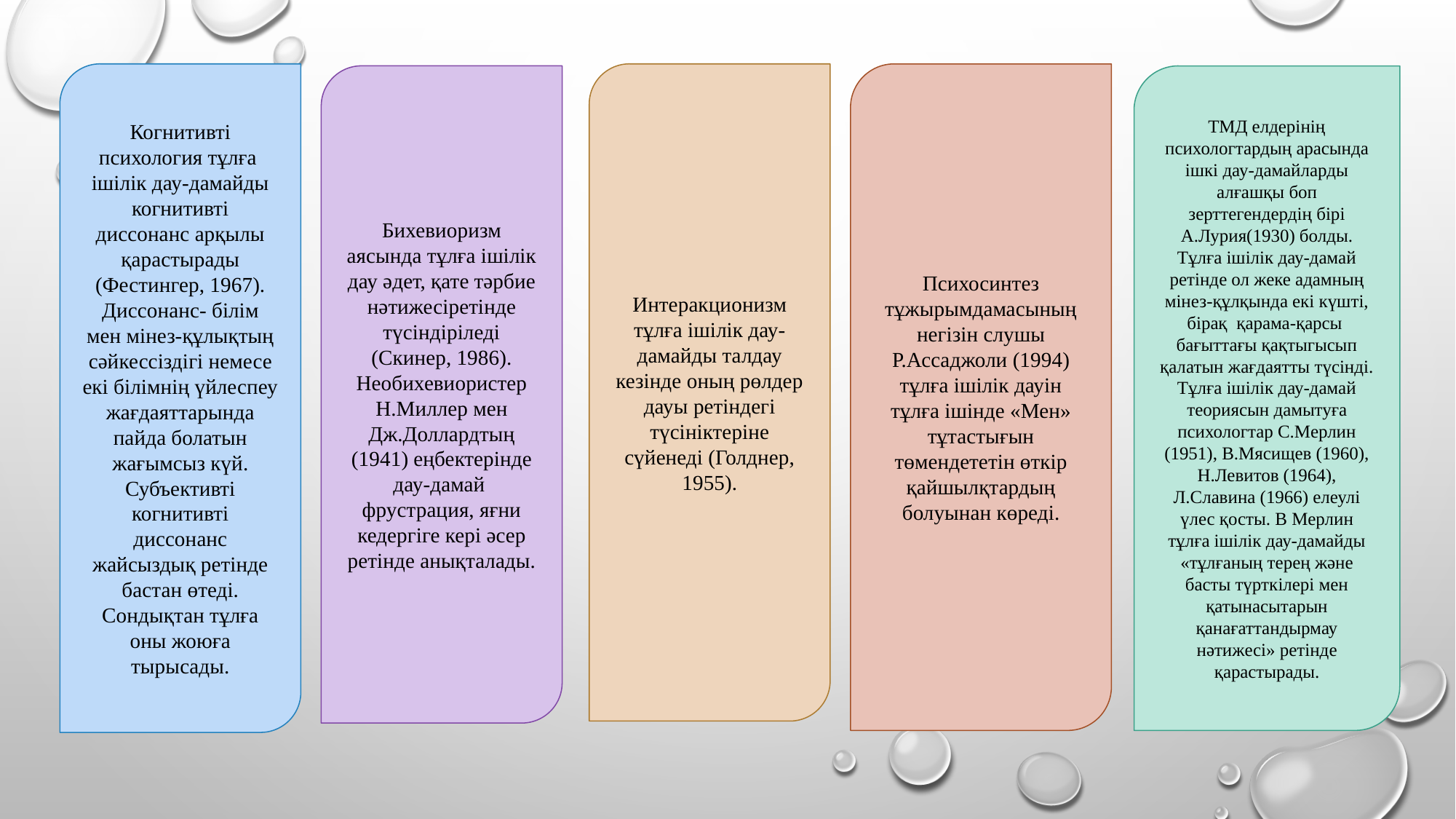

Интеракционизм тұлға ішілік дау-дамайды талдау кезінде оның рөлдер дауы ретіндегі түсініктеріне сүйенеді (Голднер, 1955).
Психосинтез тұжырымдамасының негізін слушы Р.Ассаджоли (1994) тұлға ішілік дауін тұлға ішінде «Мен» тұтастығын төмендететін өткір қайшылқтардың болуынан көреді.
Когнитивті психология тұлға  ішілік дау-дамайды когнитивті диссонанс арқылы қарастырады (Фестингер, 1967). Диссонанс- білім мен мінез-құлықтың сәйкессіздігі немесе екі білімнің үйлеспеу жағдаяттарында пайда болатын жағымсыз күй. Субъективті когнитивті диссонанс жайсыздық ретінде бастан өтеді. Сондықтан тұлға оны жоюға тырысады.
ТМД елдерінің психологтардың арасында ішкі дау-дамайларды алғашқы боп зерттегендердің бірі А.Лурия(1930) болды. Тұлға ішілік дау-дамай ретінде ол жеке адамның мінез-құлқында екі күшті, бірақ  қарама-қарсы  бағыттағы қақтыгысып қалатын жағдаятты түсінді.
Тұлға ішілік дау-дамай теориясын дамытуға психологтар С.Мерлин (1951), В.Мясищев (1960), Н.Левитов (1964), Л.Славина (1966) елеулі үлес қосты. В Мерлин тұлға ішілік дау-дамайды «тұлғаның терең және басты түрткілері мен қатынасытарын қанағаттандырмау нәтижесі» ретінде қарастырады.
Бихевиоризм аясында тұлға ішілік дау әдет, қате тәрбие нәтижесіретінде түсіндіріледі (Скинер, 1986). Необихевиористер Н.Миллер мен Дж.Доллардтың (1941) еңбектерінде дау-дамай  фрустрация, яғни кедергіге кері әсер ретінде анықталады.